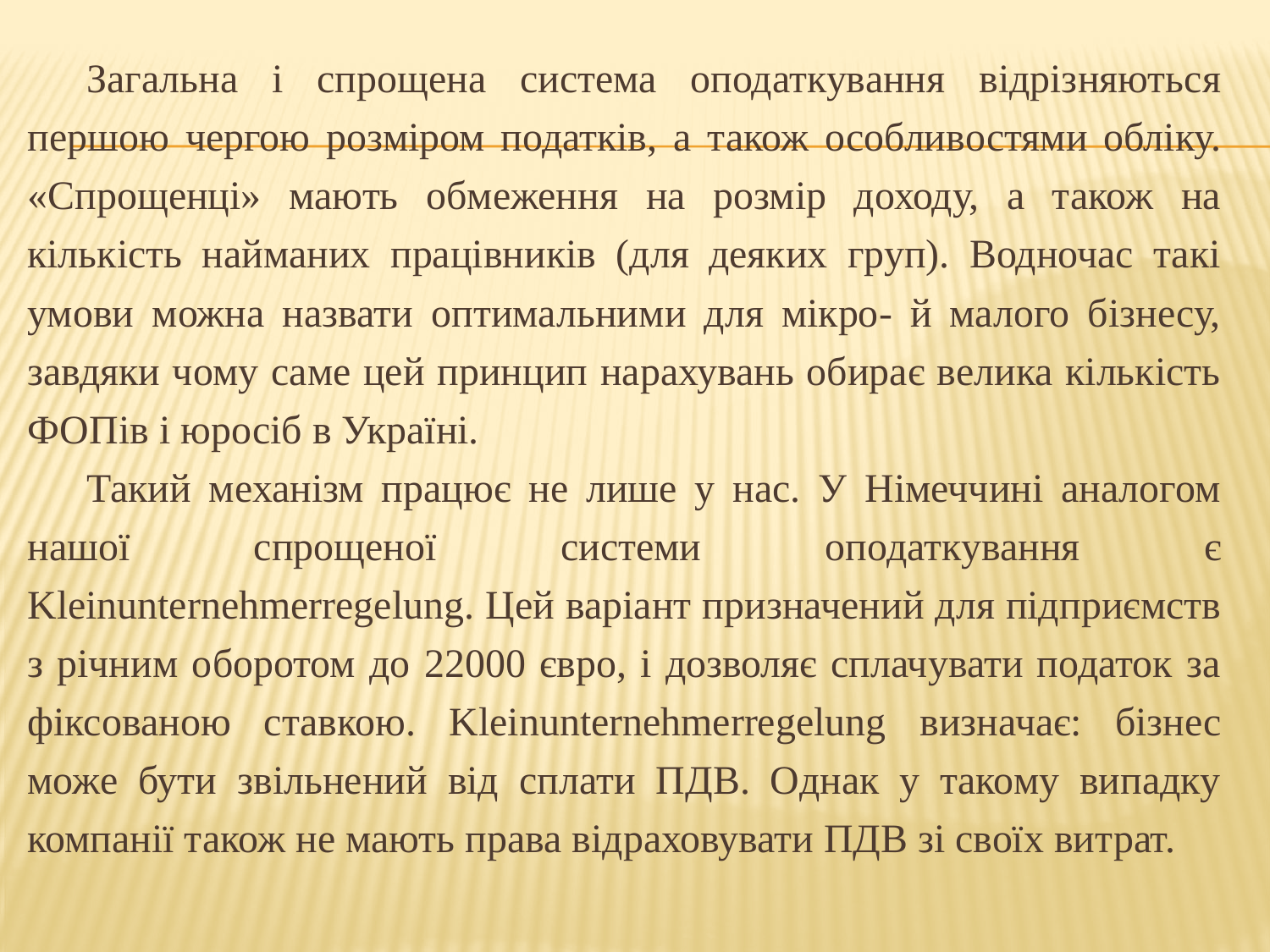

Загальна і спрощена система оподаткування відрізняються першою чергою розміром податків, а також особливостями обліку. «Спрощенці» мають обмеження на розмір доходу, а також на кількість найманих працівників (для деяких груп). Водночас такі умови можна назвати оптимальними для мікро- й малого бізнесу, завдяки чому саме цей принцип нарахувань обирає велика кількість ФОПів і юросіб в Україні.
Такий механізм працює не лише у нас. У Німеччині аналогом нашої спрощеної системи оподаткування є Kleinunternehmerregelung. Цей варіант призначений для підприємств з річним оборотом до 22000 євро, і дозволяє сплачувати податок за фіксованою ставкою. Kleinunternehmerregelung визначає: бізнес може бути звільнений від сплати ПДВ. Однак у такому випадку компанії також не мають права відраховувати ПДВ зі своїх витрат.